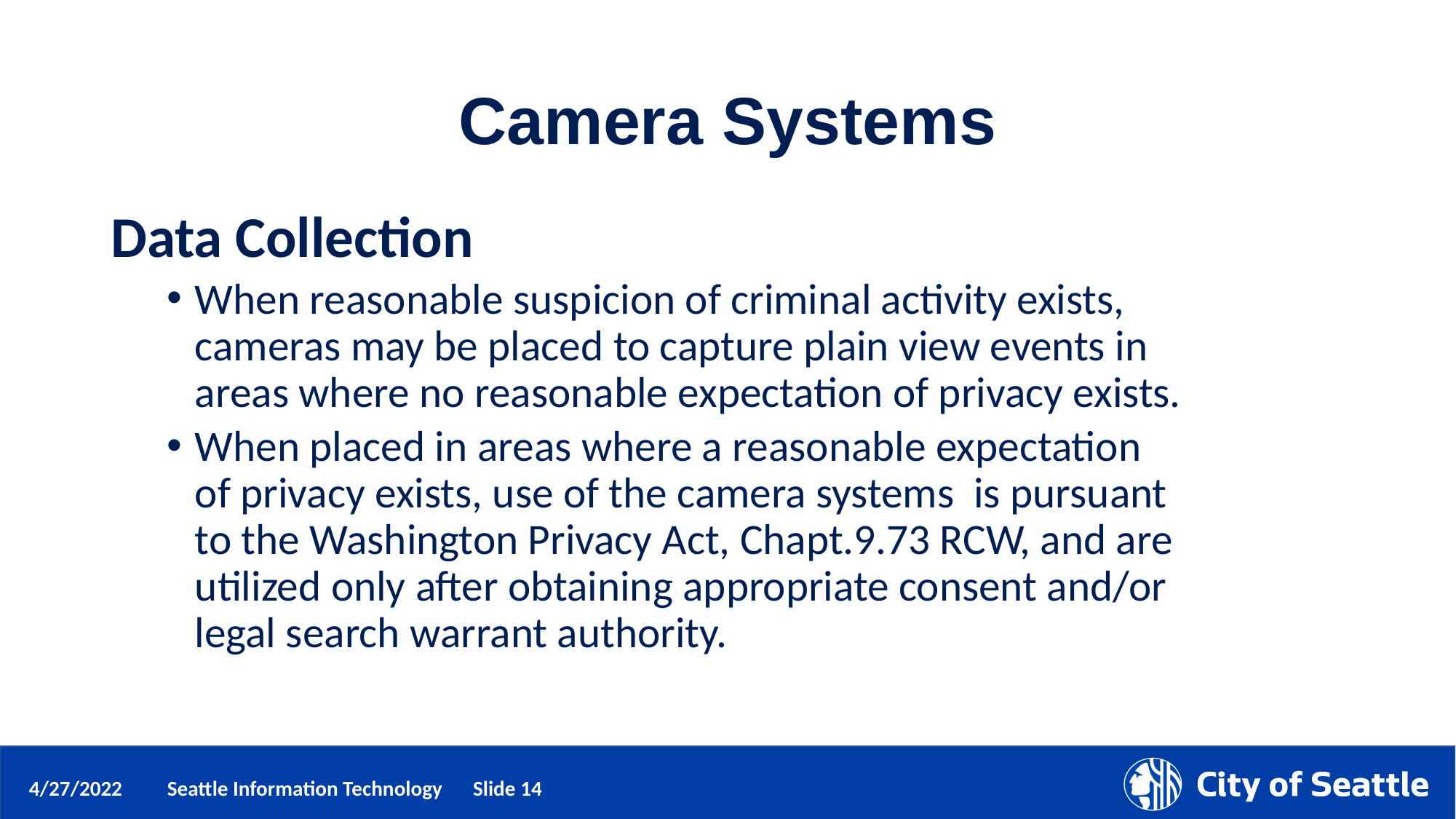

# Camera Systems
Data Collection
When reasonable suspicion of criminal activity exists, cameras may be placed to capture plain view events in areas where no reasonable expectation of privacy exists.
When placed in areas where a reasonable expectation of privacy exists, use of the camera systems  is pursuant to the Washington Privacy Act, Chapt.9.73 RCW, and are utilized only after obtaining appropriate consent and/or legal search warrant authority.